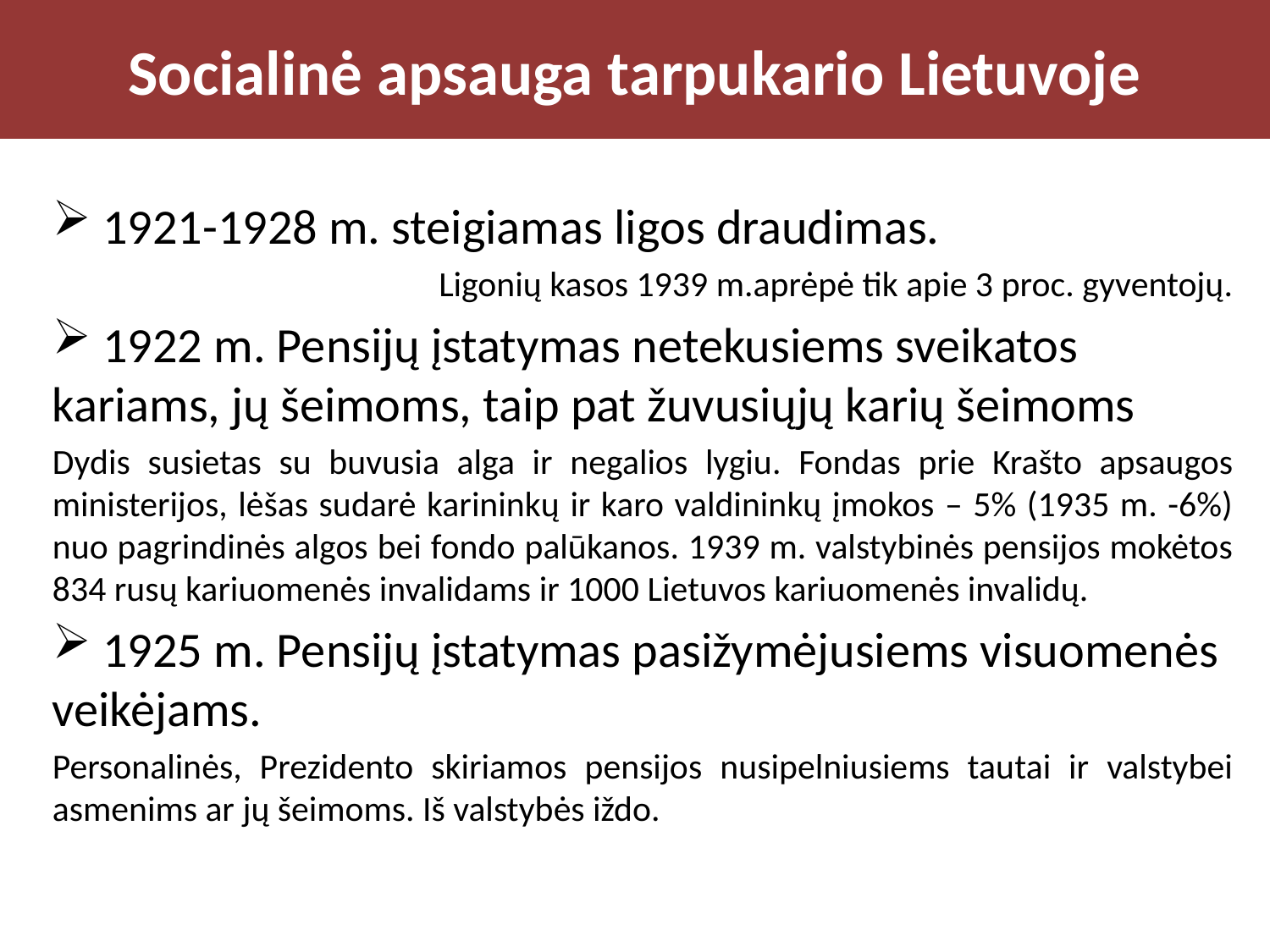

# Socialinė apsauga tarpukario Lietuvoje
 1921-1928 m. steigiamas ligos draudimas.
Ligonių kasos 1939 m.aprėpė tik apie 3 proc. gyventojų.
 1922 m. Pensijų įstatymas netekusiems sveikatos kariams, jų šeimoms, taip pat žuvusiųjų karių šeimoms
Dydis susietas su buvusia alga ir negalios lygiu. Fondas prie Krašto apsaugos ministerijos, lėšas sudarė karininkų ir karo valdininkų įmokos – 5% (1935 m. -6%) nuo pagrindinės algos bei fondo palūkanos. 1939 m. valstybinės pensijos mokėtos 834 rusų kariuomenės invalidams ir 1000 Lietuvos kariuomenės invalidų.
 1925 m. Pensijų įstatymas pasižymėjusiems visuomenės veikėjams.
Personalinės, Prezidento skiriamos pensijos nusipelniusiems tautai ir valstybei asmenims ar jų šeimoms. Iš valstybės iždo.